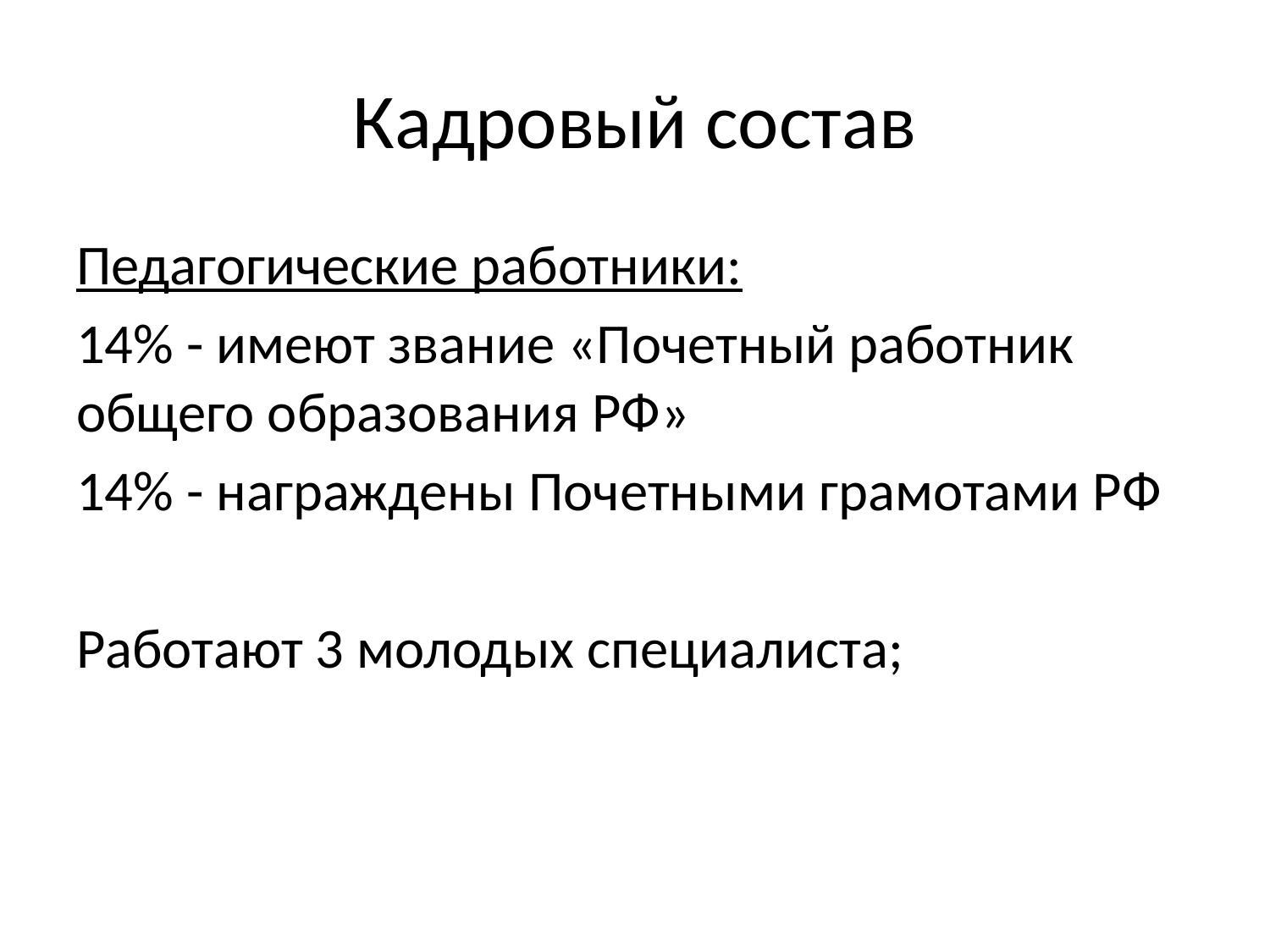

# Кадровый состав
Педагогические работники:
14% - имеют звание «Почетный работник общего образования РФ»
14% - награждены Почетными грамотами РФ

Работают 3 молодых специалиста;